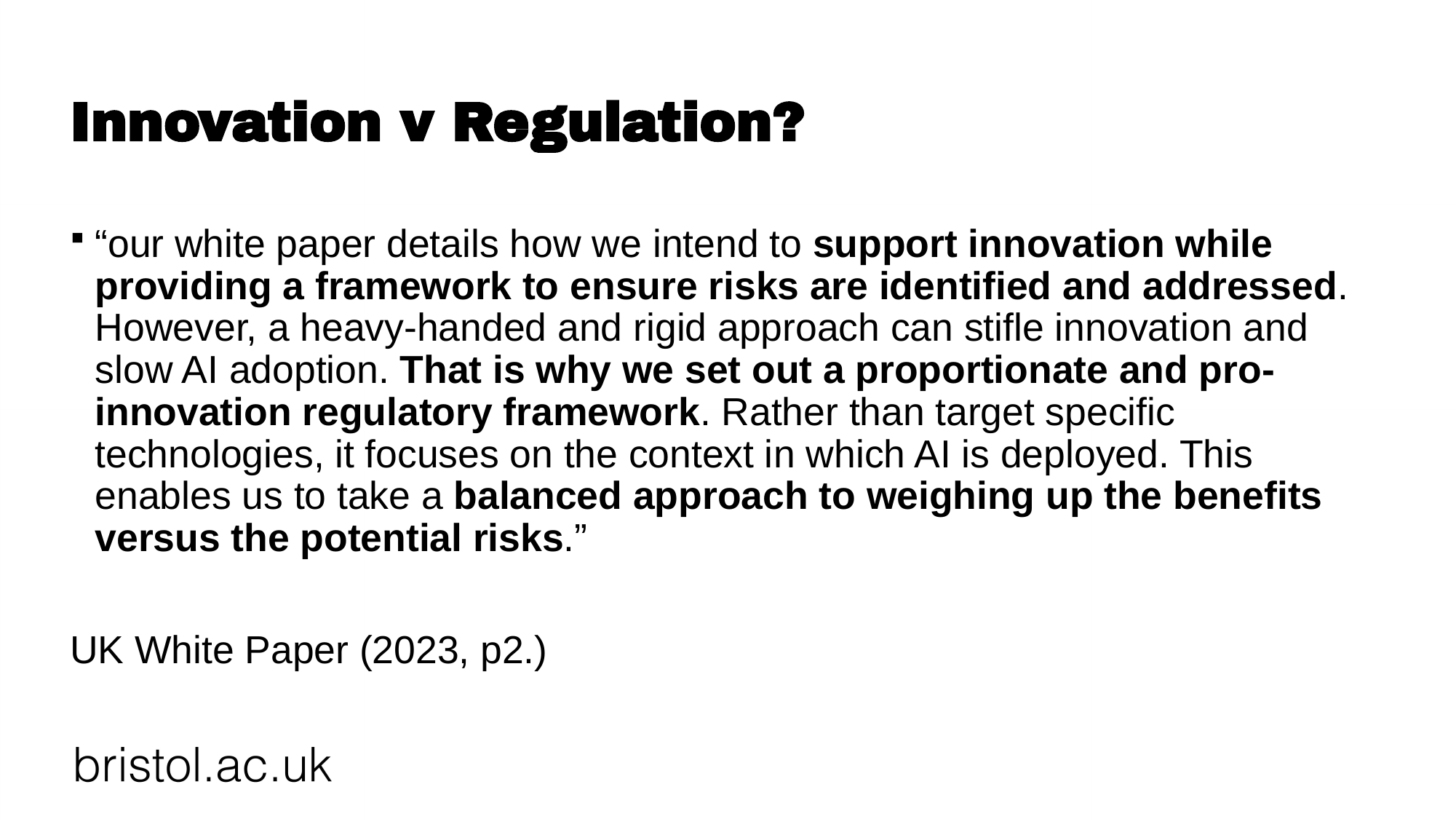

# Innovation v Regulation?
“our white paper details how we intend to support innovation while providing a framework to ensure risks are identified and addressed. However, a heavy-handed and rigid approach can stifle innovation and slow AI adoption. That is why we set out a proportionate and pro-innovation regulatory framework. Rather than target specific technologies, it focuses on the context in which AI is deployed. This enables us to take a balanced approach to weighing up the benefits versus the potential risks.”

UK White Paper (2023, p2.)